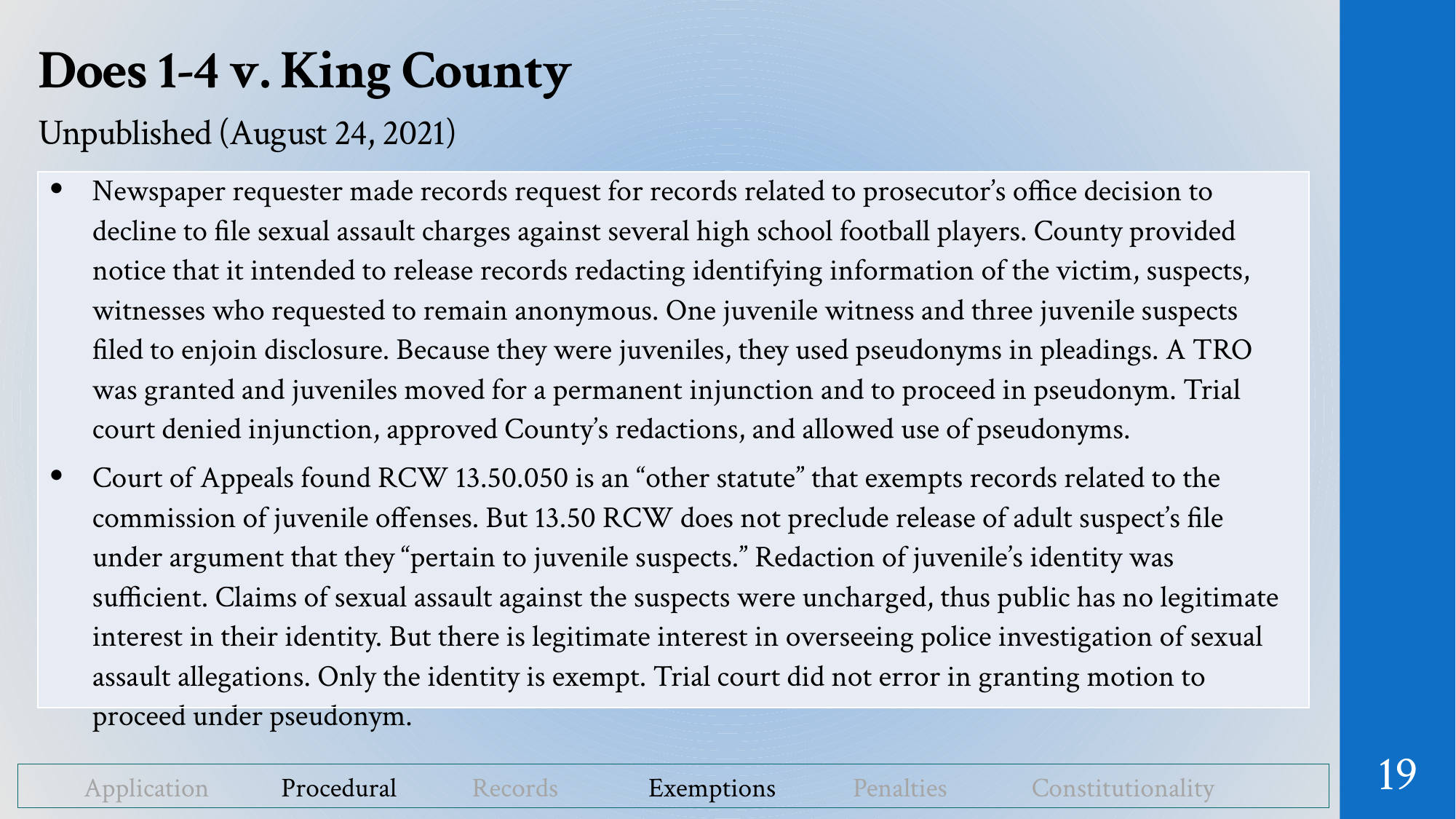

# Does 1-4 v. King County
Unpublished (August 24, 2021)
| Newspaper requester made records request for records related to prosecutor’s office decision to decline to file sexual assault charges against several high school football players. County provided notice that it intended to release records redacting identifying information of the victim, suspects, witnesses who requested to remain anonymous. One juvenile witness and three juvenile suspects filed to enjoin disclosure. Because they were juveniles, they used pseudonyms in pleadings. A TRO was granted and juveniles moved for a permanent injunction and to proceed in pseudonym. Trial court denied injunction, approved County’s redactions, and allowed use of pseudonyms. Court of Appeals found RCW 13.50.050 is an “other statute” that exempts records related to the commission of juvenile offenses. But 13.50 RCW does not preclude release of adult suspect’s file under argument that they “pertain to juvenile suspects.” Redaction of juvenile’s identity was sufficient. Claims of sexual assault against the suspects were uncharged, thus public has no legitimate interest in their identity. But there is legitimate interest in overseeing police investigation of sexual assault allegations. Only the identity is exempt. Trial court did not error in granting motion to proceed under pseudonym. |
| --- |
19
	Application	Procedural	Records	Exemptions	Penalties 	Constitutionality